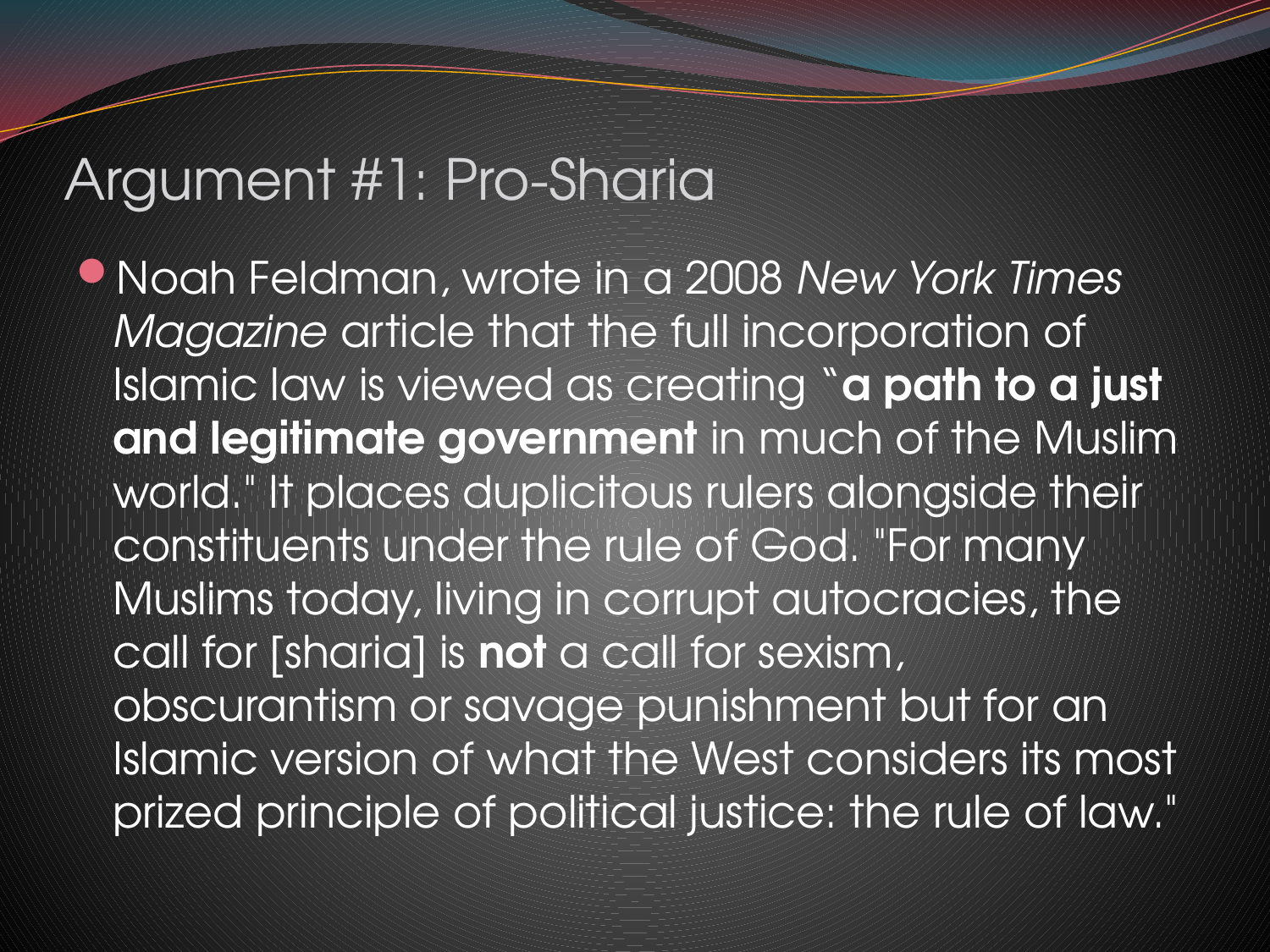

# Argument #1: Pro-Sharia
Noah Feldman, wrote in a 2008 New York Times Magazine article that the full incorporation of Islamic law is viewed as creating “a path to a just and legitimate government in much of the Muslim world." It places duplicitous rulers alongside their constituents under the rule of God. "For many Muslims today, living in corrupt autocracies, the call for [sharia] is not a call for sexism, obscurantism or savage punishment but for an Islamic version of what the West considers its most prized principle of political justice: the rule of law."